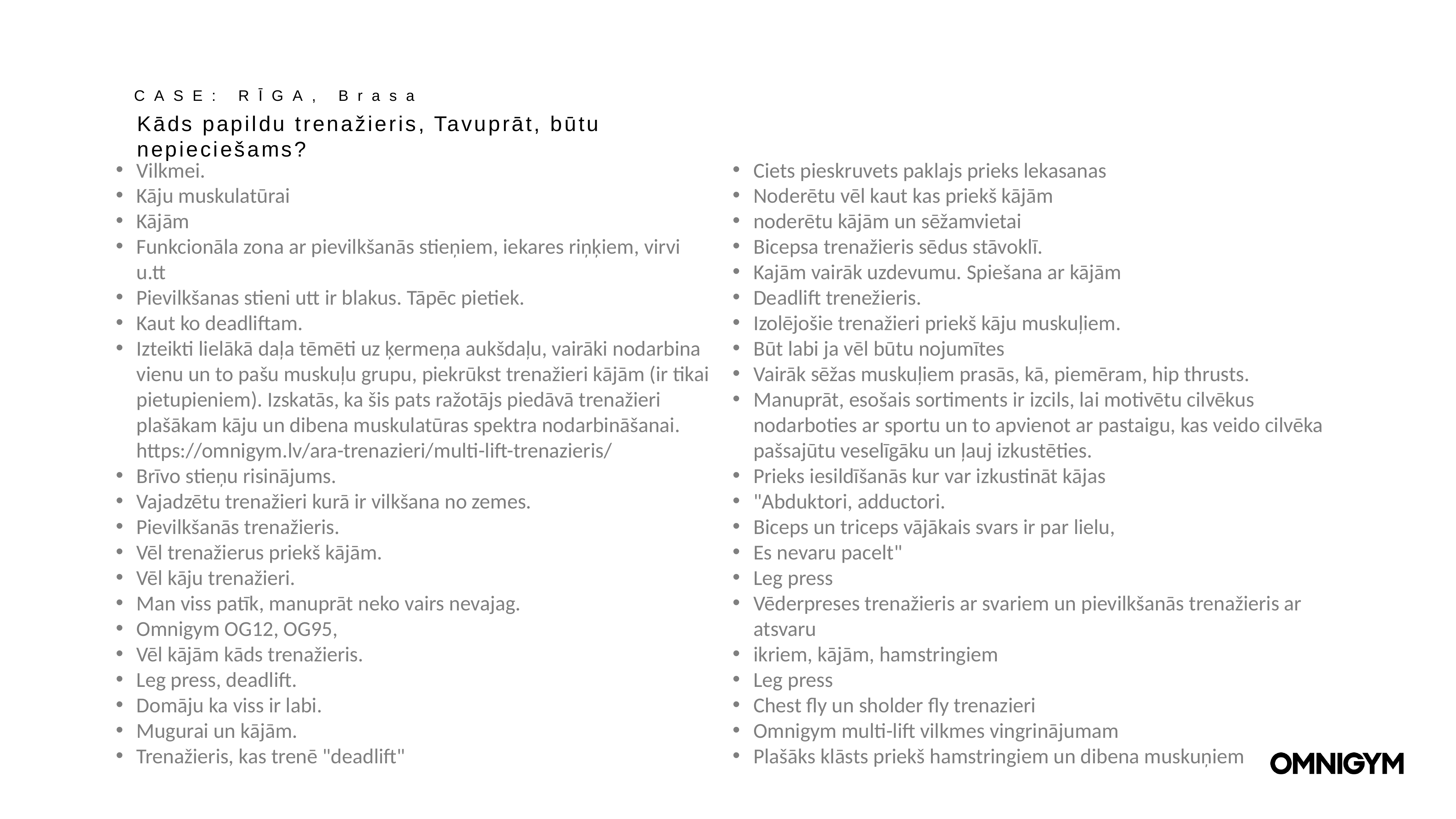

CASE: RĪGA, Brasa
Kāds papildu trenažieris, Tavuprāt, būtu nepieciešams?
Vilkmei.
Kāju muskulatūrai
Kājām
Funkcionāla zona ar pievilkšanās stieņiem, iekares riņķiem, virvi u.tt
Pievilkšanas stieni utt ir blakus. Tāpēc pietiek.
Kaut ko deadliftam.
Izteikti lielākā daļa tēmēti uz ķermeņa aukšdaļu, vairāki nodarbina vienu un to pašu muskuļu grupu, piekrūkst trenažieri kājām (ir tikai pietupieniem). Izskatās, ka šis pats ražotājs piedāvā trenažieri plašākam kāju un dibena muskulatūras spektra nodarbināšanai. https://omnigym.lv/ara-trenazieri/multi-lift-trenazieris/
Brīvo stieņu risinājums.
Vajadzētu trenažieri kurā ir vilkšana no zemes.
Pievilkšanās trenažieris.
Vēl trenažierus priekš kājām.
Vēl kāju trenažieri.
Man viss patīk, manuprāt neko vairs nevajag.
Omnigym OG12, OG95,
Vēl kājām kāds trenažieris.
Leg press, deadlift.
Domāju ka viss ir labi.
Mugurai un kājām.
Trenažieris, kas trenē "deadlift"
Ciets pieskruvets paklajs prieks lekasanas
Noderētu vēl kaut kas priekš kājām
noderētu kājām un sēžamvietai
Bicepsa trenažieris sēdus stāvoklī.
Kajām vairāk uzdevumu. Spiešana ar kājām
Deadlift trenežieris.
Izolējošie trenažieri priekš kāju muskuļiem.
Būt labi ja vēl būtu nojumītes
Vairāk sēžas muskuļiem prasās, kā, piemēram, hip thrusts.
Manuprāt, esošais sortiments ir izcils, lai motivētu cilvēkus nodarboties ar sportu un to apvienot ar pastaigu, kas veido cilvēka pašsajūtu veselīgāku un ļauj izkustēties.
Prieks iesildīšanās kur var izkustināt kājas
"Abduktori, adductori.
Biceps un triceps vājākais svars ir par lielu,
Es nevaru pacelt"
Leg press
Vēderpreses trenažieris ar svariem un pievilkšanās trenažieris ar atsvaru
ikriem, kājām, hamstringiem
Leg press
Chest fly un sholder fly trenazieri
Omnigym multi-lift vilkmes vingrinājumam
Plašāks klāsts priekš hamstringiem un dibena muskuņiem